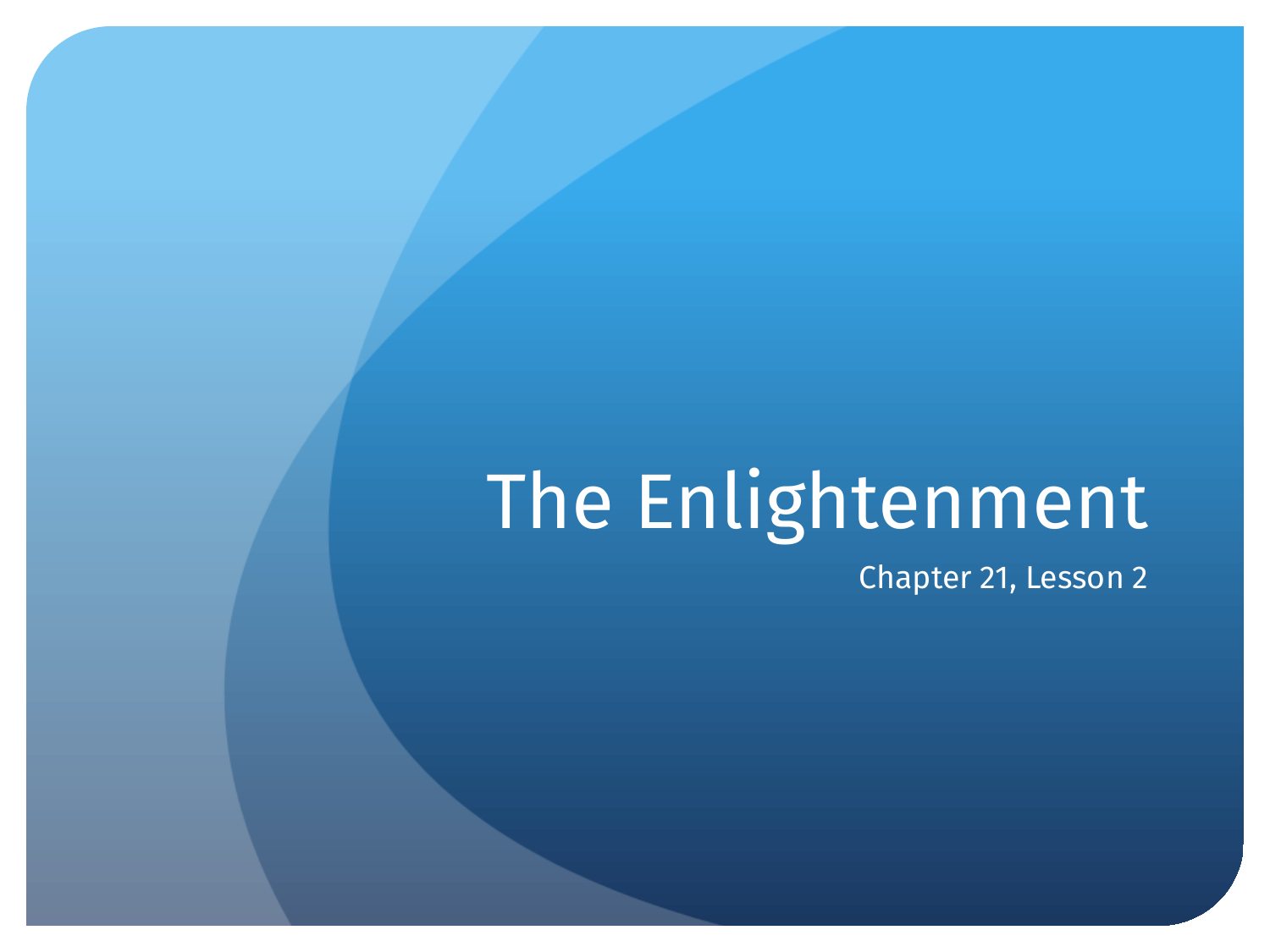

# The Enlightenment
Chapter 21, Lesson 2